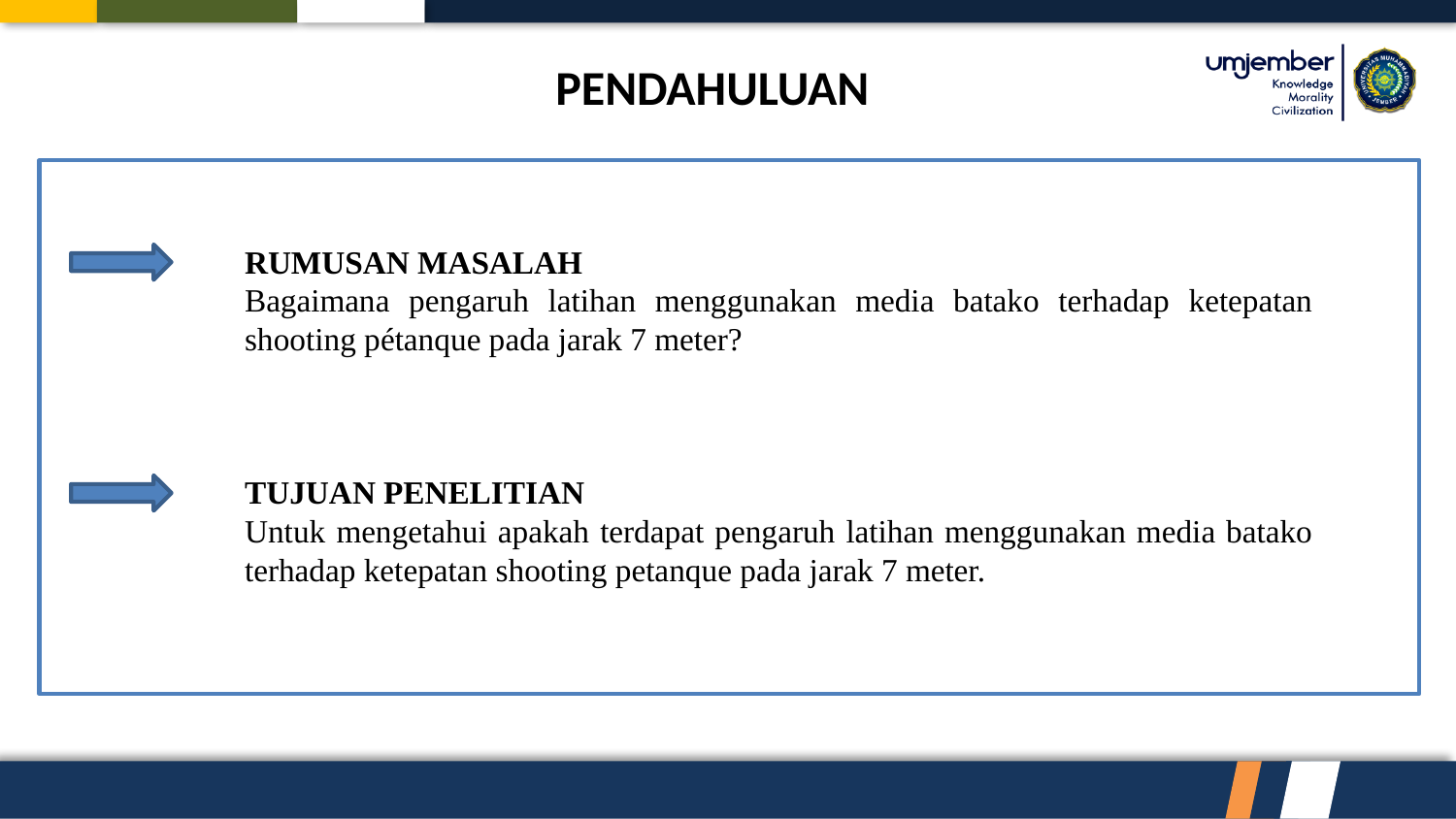

PENDAHULUAN

RUMUSAN MASALAH
Bagaimana pengaruh latihan menggunakan media batako terhadap ketepatan shooting pétanque pada jarak 7 meter?

TUJUAN PENELITIAN
Untuk mengetahui apakah terdapat pengaruh latihan menggunakan media batako terhadap ketepatan shooting petanque pada jarak 7 meter.